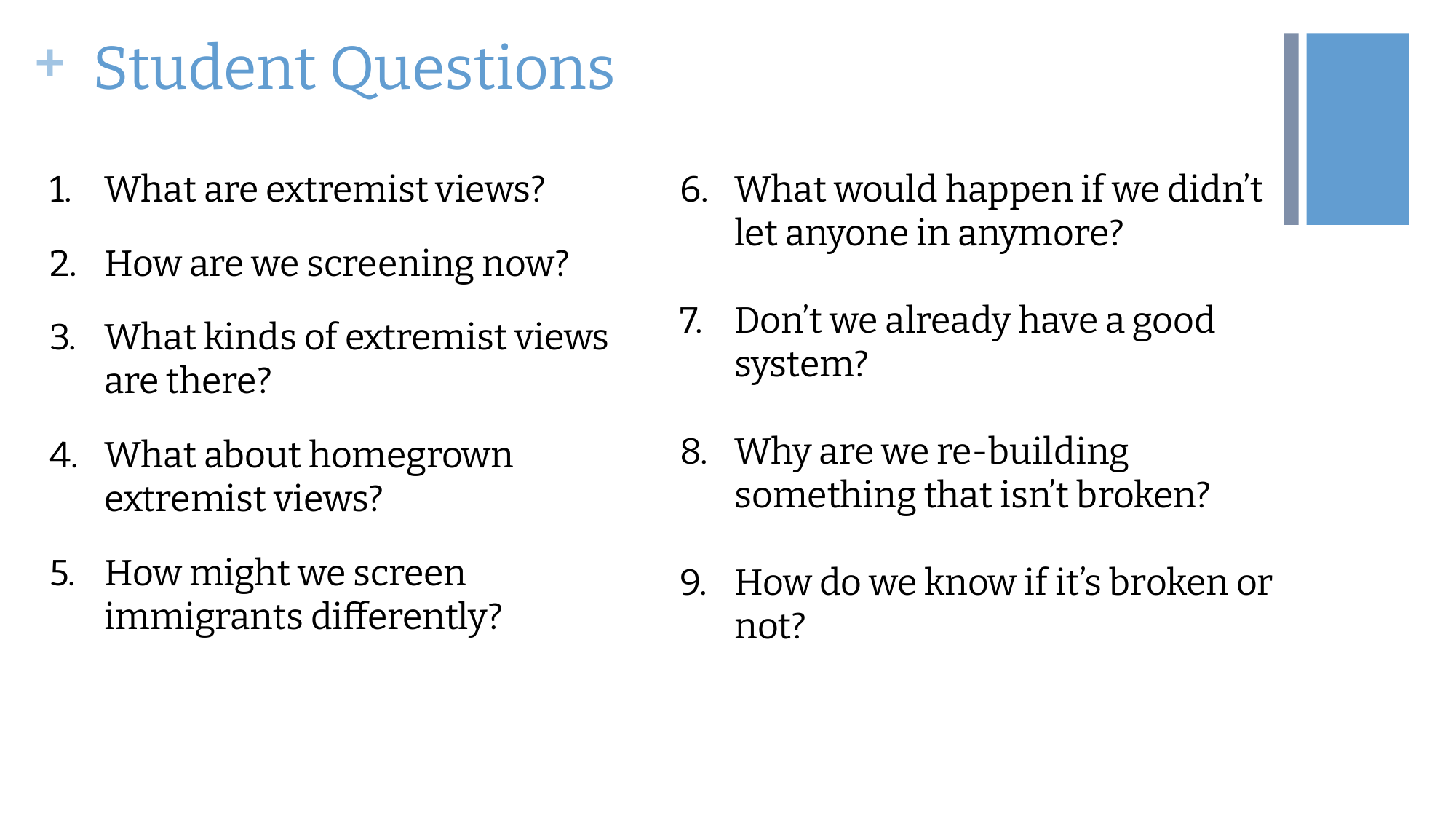

# Student Questions
What are extremist views?
How are we screening now?
What kinds of extremist views are there?
What about homegrown extremist views?
How might we screen immigrants differently?

What would happen if we didn’t let anyone in anymore?

Don’t we already have a good system?

Why are we re-building something that isn’t broken?

How do we know if it’s broken or not?